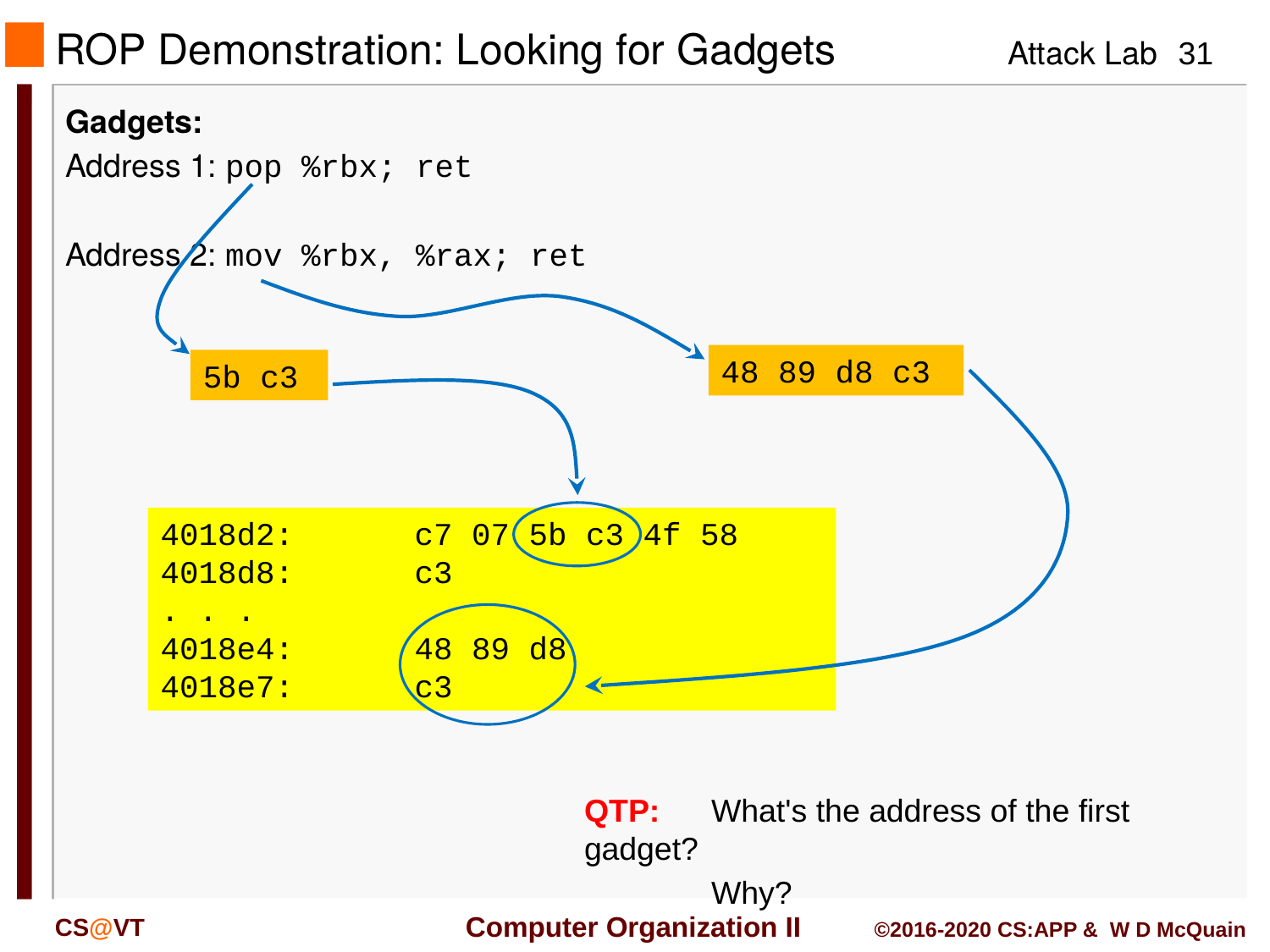

# ROP Demonstration: Looking for Gadgets
Gadgets:
Address 1: pop %rbx; ret

Address 2: mov %rbx, %rax; ret

5b c3

48 89 d8 c3

4018d2:	c7 07 5b c3 4f 58
4018d8:	c3
. . .
4018e4:	48 89 d8
4018e7:	c3
QTP:	What's the address of the first gadget?
	Why?